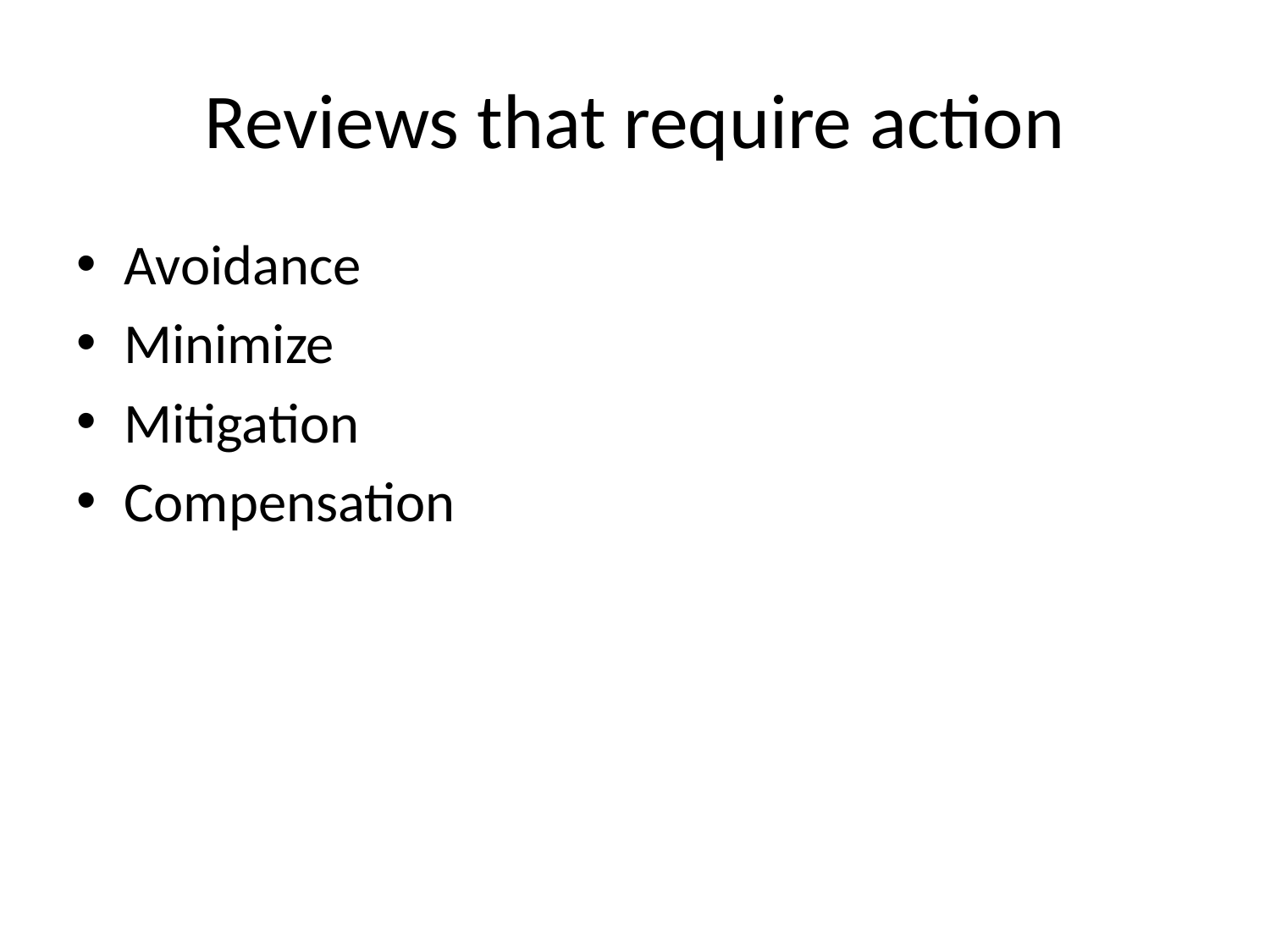

# Reviews that require action
Avoidance
Minimize
Mitigation
Compensation